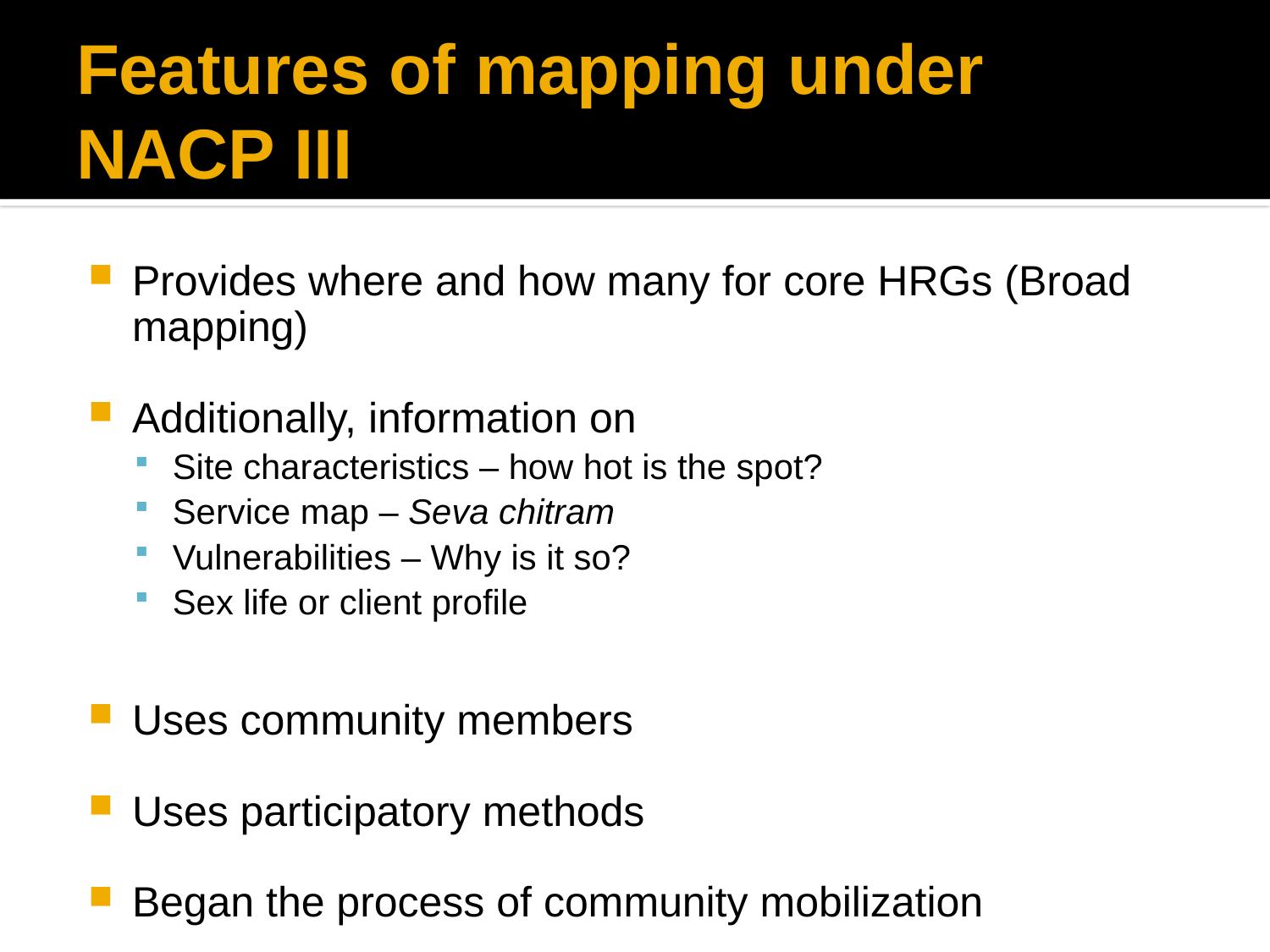

# Features of mapping under NACP III
Provides where and how many for core HRGs (Broad mapping)

Additionally, information on
Site characteristics – how hot is the spot?
Service map – Seva chitram
Vulnerabilities – Why is it so?
Sex life or client profile

Uses community members

Uses participatory methods

Began the process of community mobilization